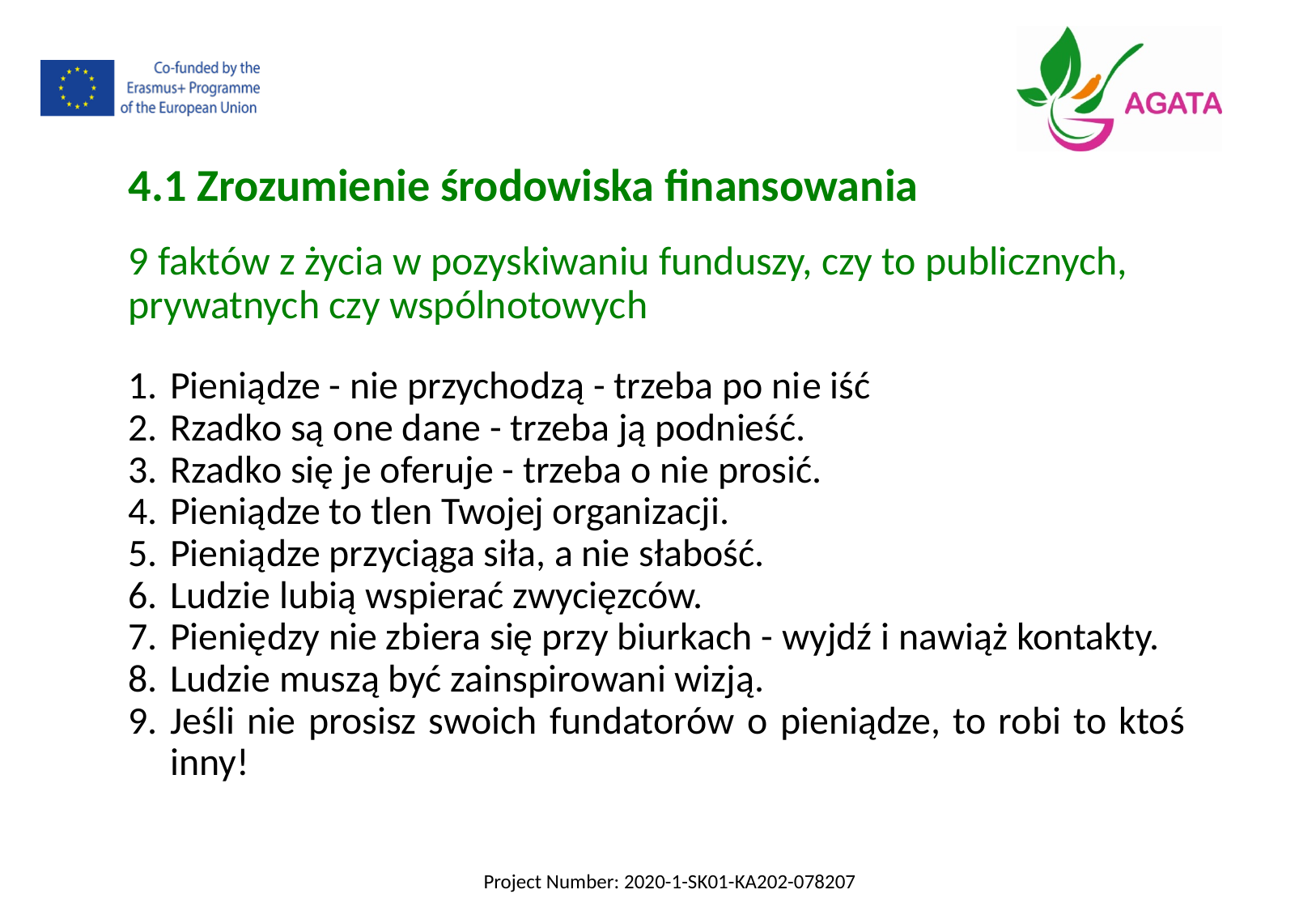

4.1 Zrozumienie środowiska finansowania
9 faktów z życia w pozyskiwaniu funduszy, czy to publicznych, prywatnych czy wspólnotowych
Pieniądze - nie przychodzą - trzeba po nie iść
Rzadko są one dane - trzeba ją podnieść.
Rzadko się je oferuje - trzeba o nie prosić.
Pieniądze to tlen Twojej organizacji.
Pieniądze przyciąga siła, a nie słabość.
Ludzie lubią wspierać zwycięzców.
Pieniędzy nie zbiera się przy biurkach - wyjdź i nawiąż kontakty.
Ludzie muszą być zainspirowani wizją.
Jeśli nie prosisz swoich fundatorów o pieniądze, to robi to ktoś inny!